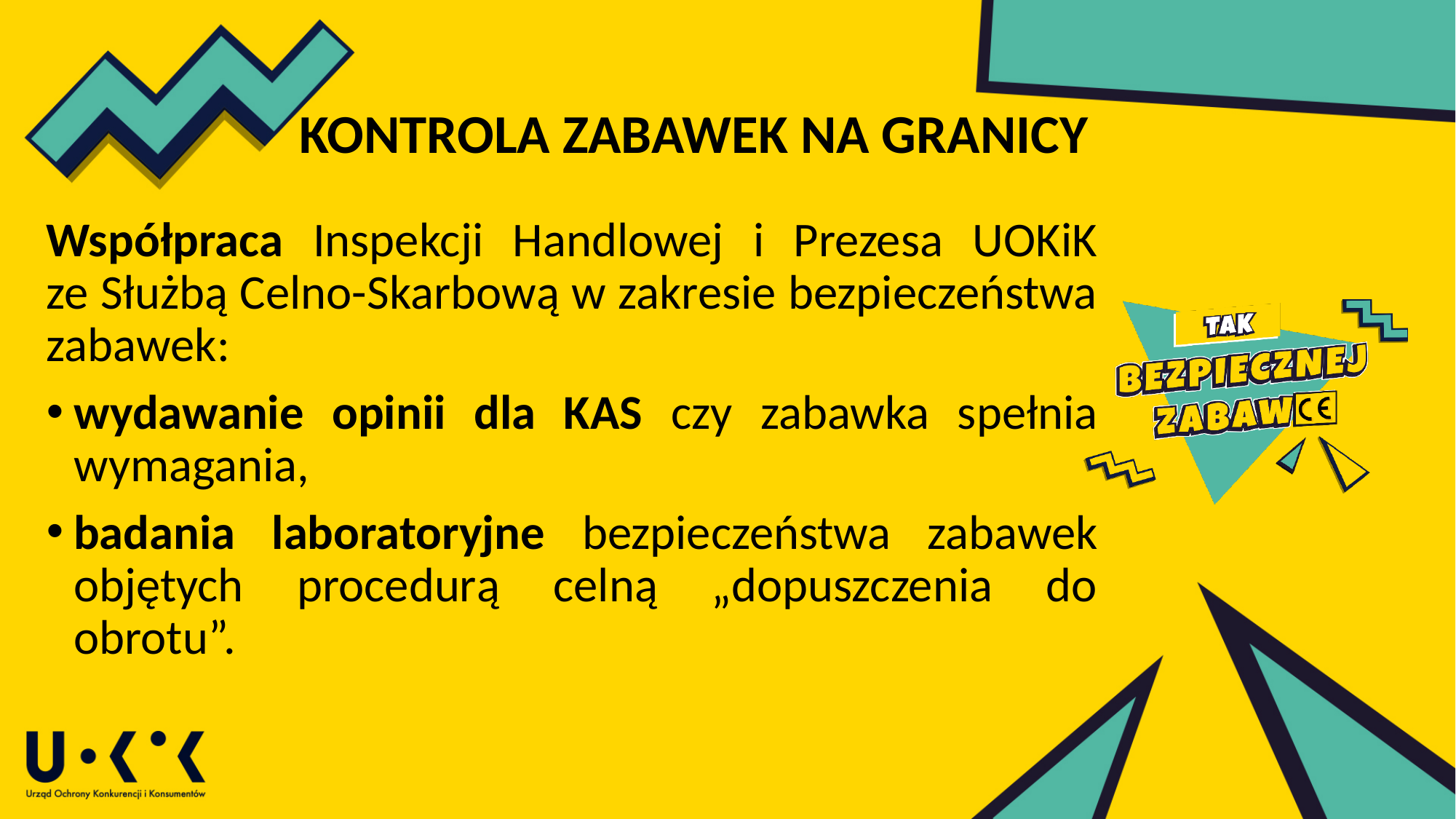

KONTROLA ZABAWEK NA GRANICY
Współpraca Inspekcji Handlowej i Prezesa UOKiK
ze Służbą Celno-Skarbową w zakresie bezpieczeństwa zabawek:
wydawanie opinii dla KAS czy zabawka spełnia wymagania,
badania laboratoryjne bezpieczeństwa zabawek objętych procedurą celną „dopuszczenia do obrotu”.